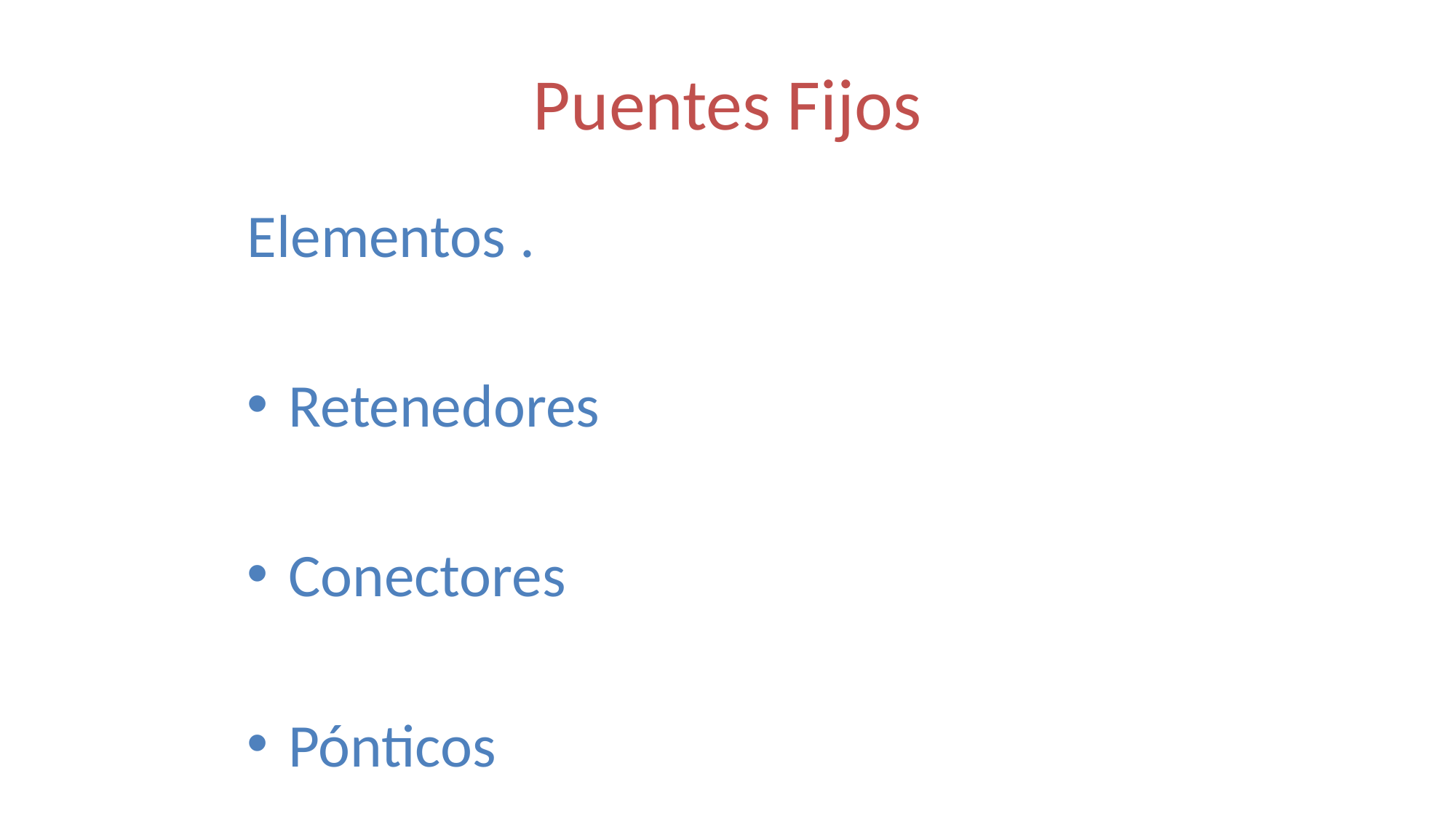

# Puentes Fijos
Elementos .

Retenedores

Conectores

Pónticos